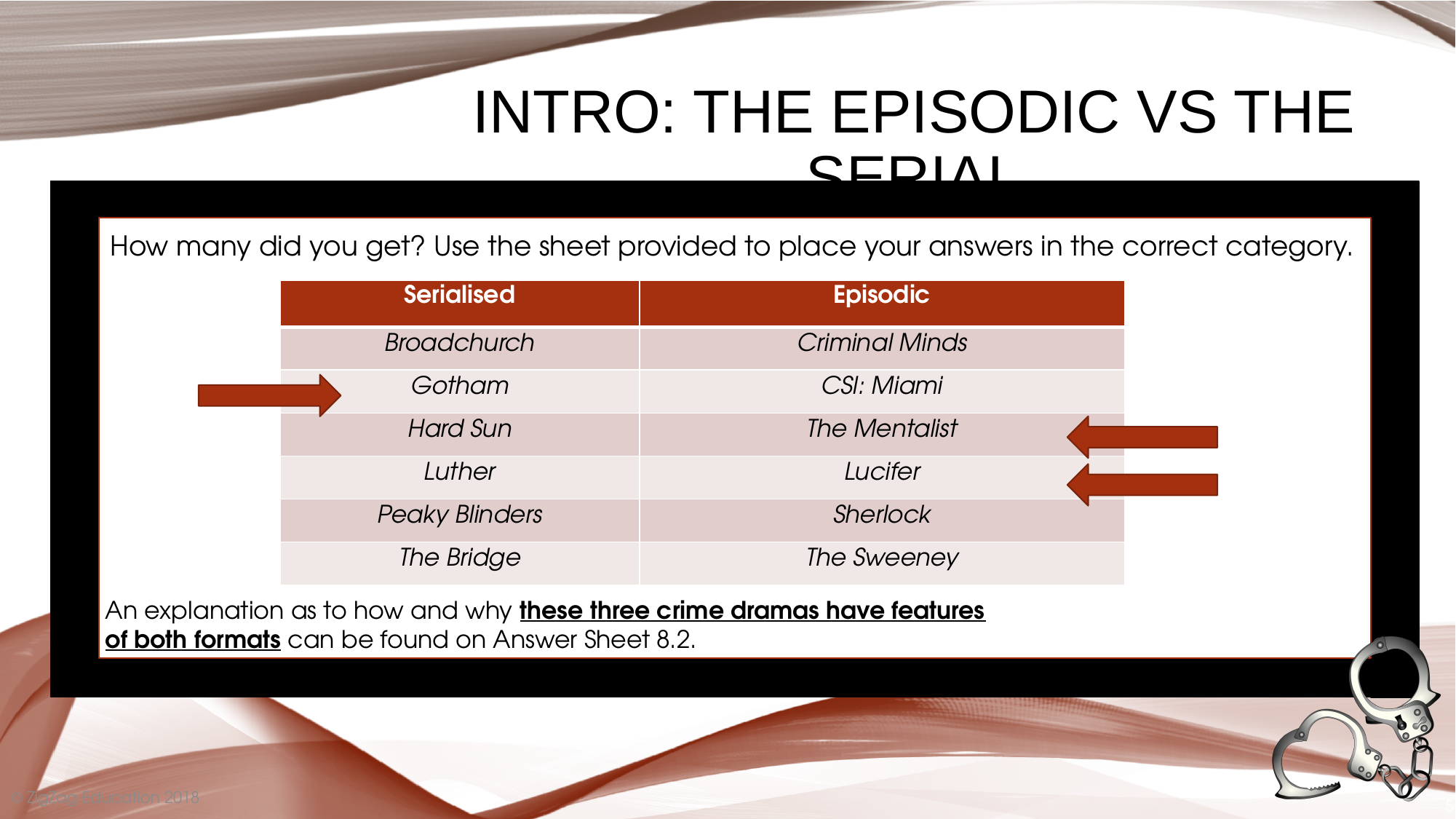

# Intro: The Episodic Vs the Serial
How many did you get? Use the sheet provided to place your answers in the correct category.

| Serialised | Episodic |
| --- | --- |
| Broadchurch | Criminal Minds |
| Gotham | CSI: Miami |
| Hard Sun | The Mentalist |
| Luther | Lucifer |
| Peaky Blinders | Sherlock |
| The Bridge | The Sweeney |

An explanation as to how and why these three crime dramas have features of both formats can be found on Answer Sheet 8.2.
© ZigZag Education 2018